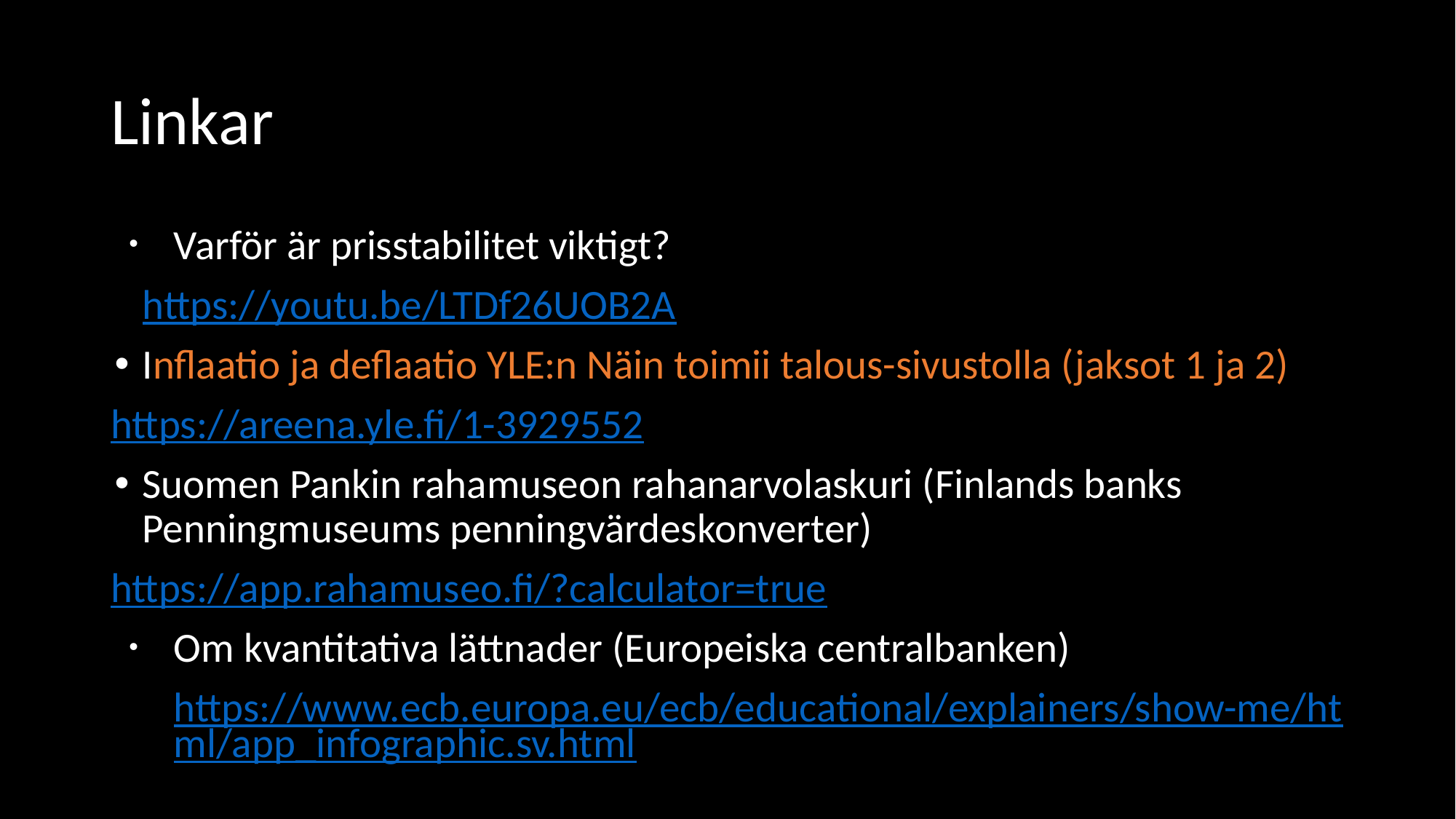

# Linkar
Varför är prisstabilitet viktigt?
https://youtu.be/LTDf26UOB2A
Inflaatio ja deflaatio YLE:n Näin toimii talous-sivustolla (jaksot 1 ja 2)
https://areena.yle.fi/1-3929552
Suomen Pankin rahamuseon rahanarvolaskuri (Finlands banks Penningmuseums penningvärdeskonverter)
https://app.rahamuseo.fi/?calculator=true
Om kvantitativa lättnader (Europeiska centralbanken)
https://www.ecb.europa.eu/ecb/educational/explainers/show-me/html/app_infographic.sv.html